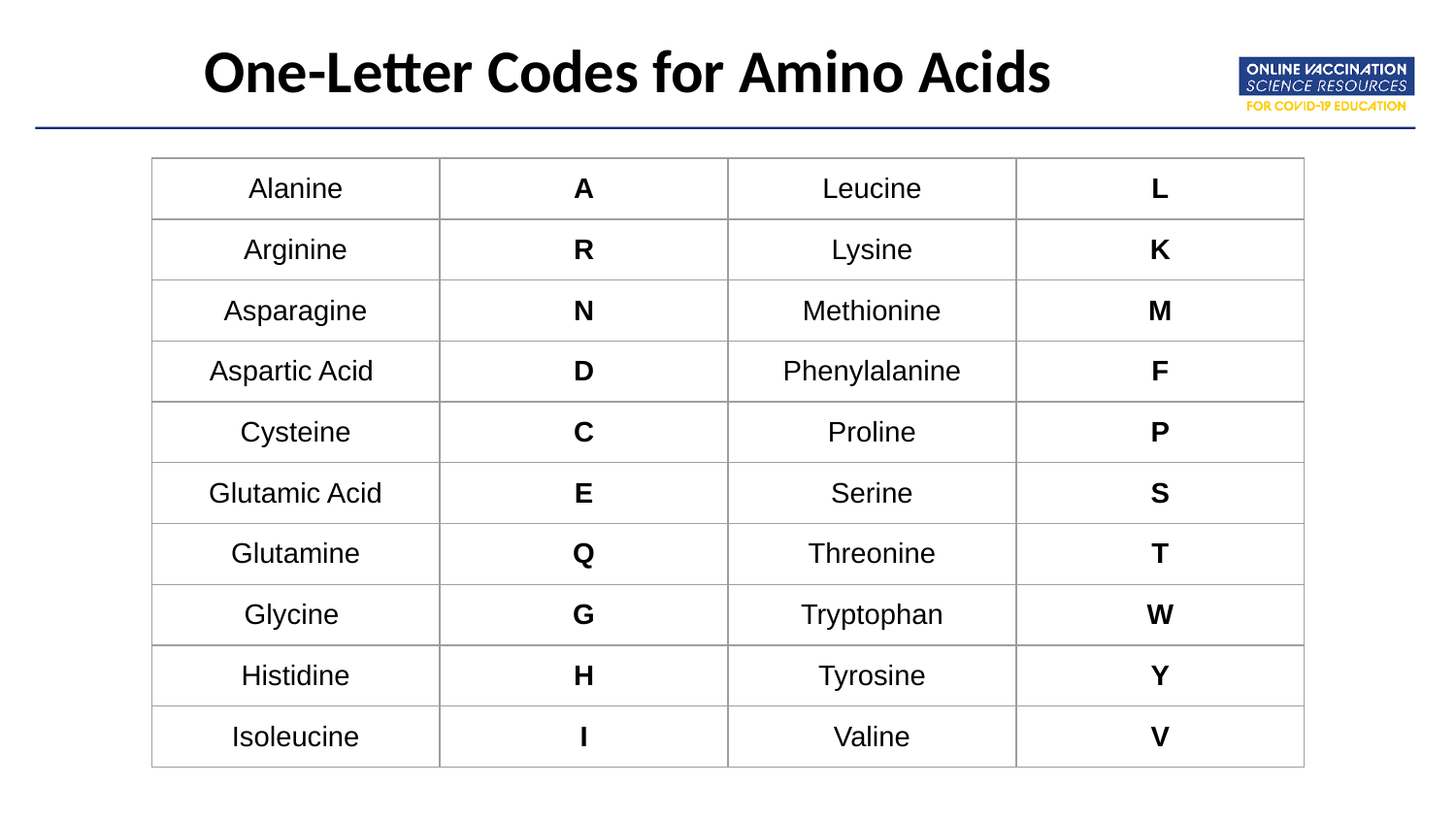

# One-Letter Codes for Amino Acids
| Alanine | A | Leucine | L |
| --- | --- | --- | --- |
| Arginine | R | Lysine | K |
| Asparagine | N | Methionine | M |
| Aspartic Acid | D | Phenylalanine | F |
| Cysteine | C | Proline | P |
| Glutamic Acid | E | Serine | S |
| Glutamine | Q | Threonine | T |
| Glycine | G | Tryptophan | W |
| Histidine | H | Tyrosine | Y |
| Isoleucine | I | Valine | V |